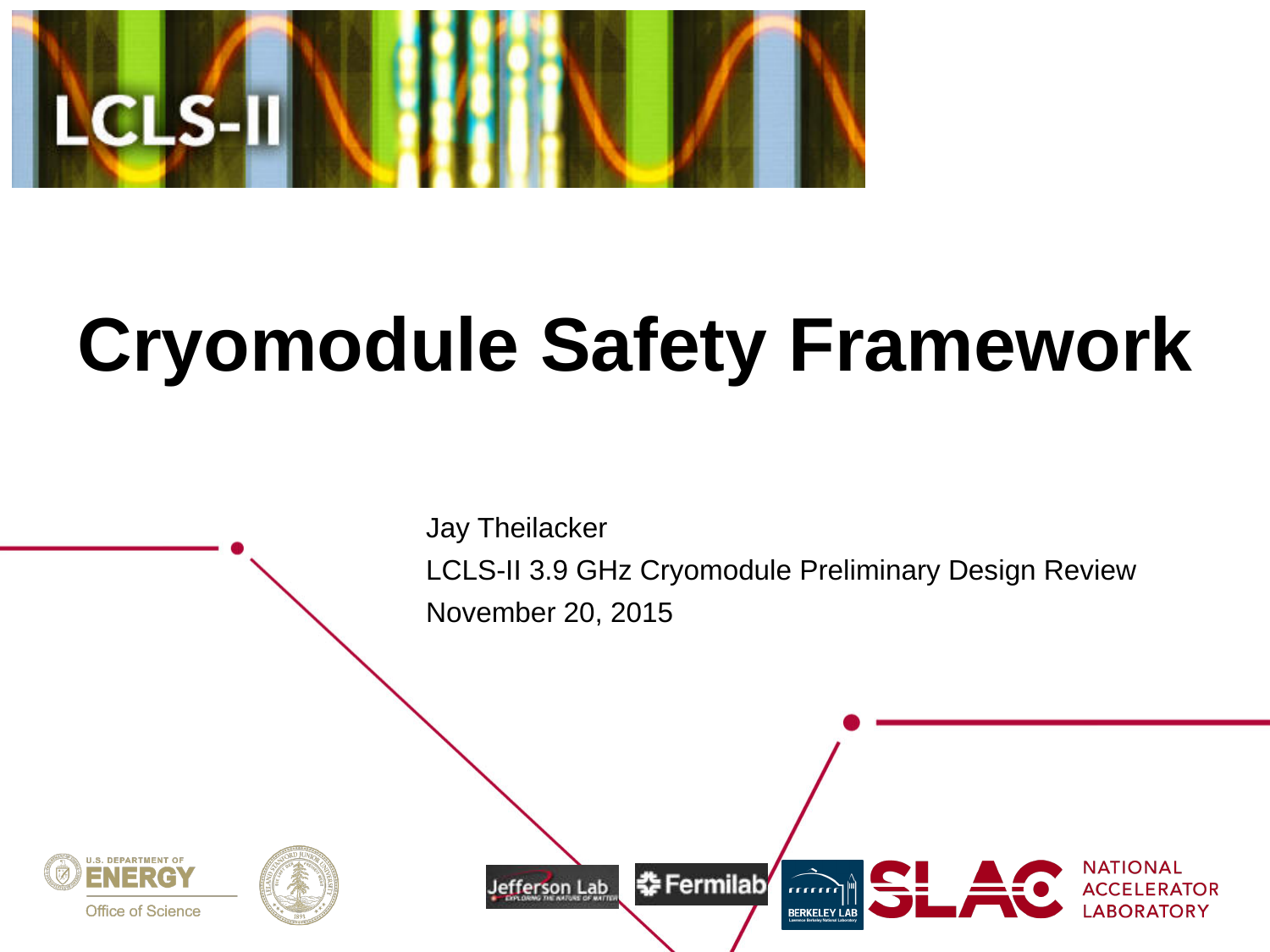

# Cryomodule Safety Framework
Jay Theilacker
LCLS-II 3.9 GHz Cryomodule Preliminary Design Review
November 20, 2015